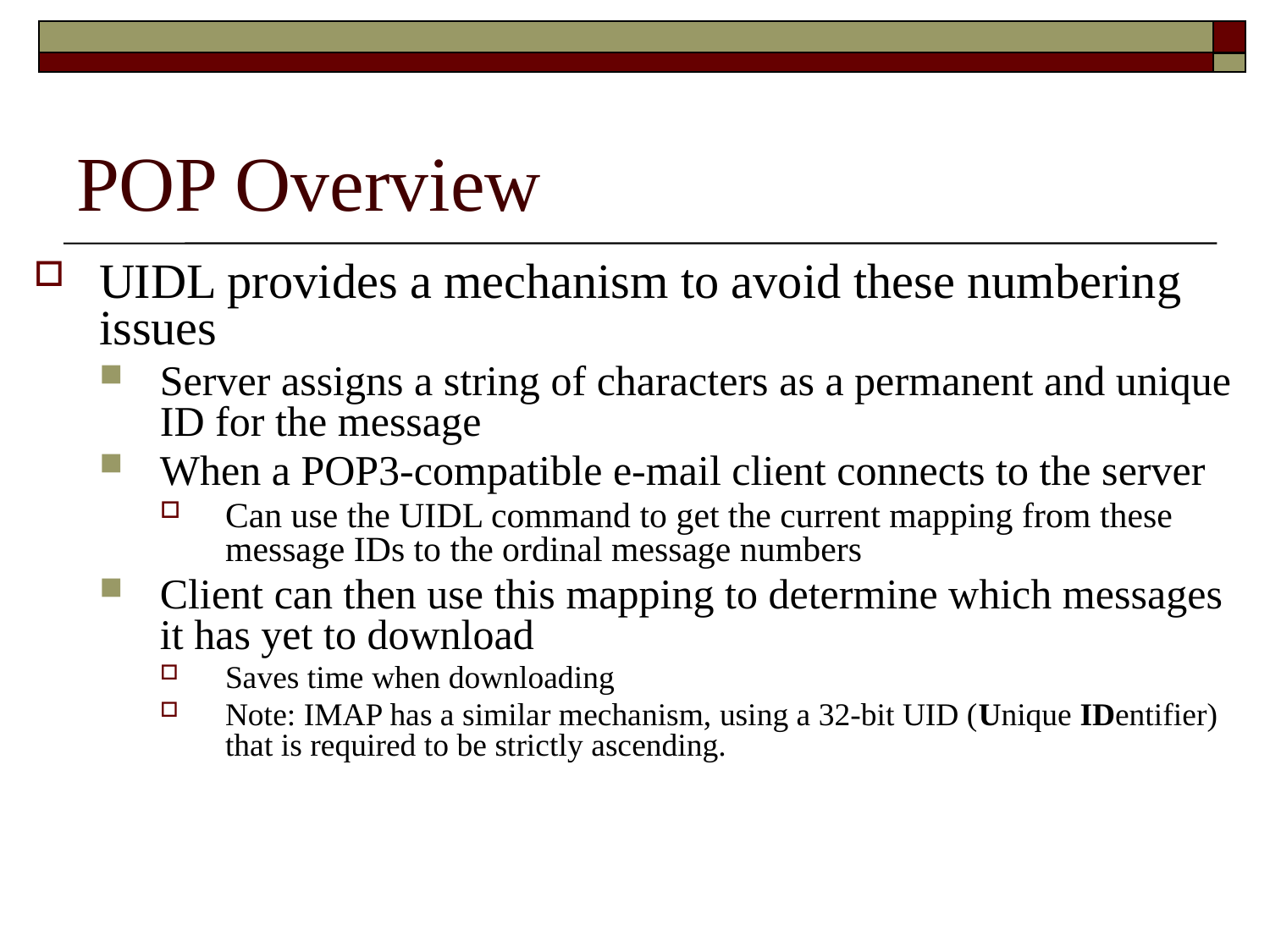

# POP Overview
UIDL provides a mechanism to avoid these numbering issues
Server assigns a string of characters as a permanent and unique ID for the message
When a POP3-compatible e-mail client connects to the server
Can use the UIDL command to get the current mapping from these message IDs to the ordinal message numbers
Client can then use this mapping to determine which messages it has yet to download
Saves time when downloading
Note: IMAP has a similar mechanism, using a 32-bit UID (Unique IDentifier) that is required to be strictly ascending.